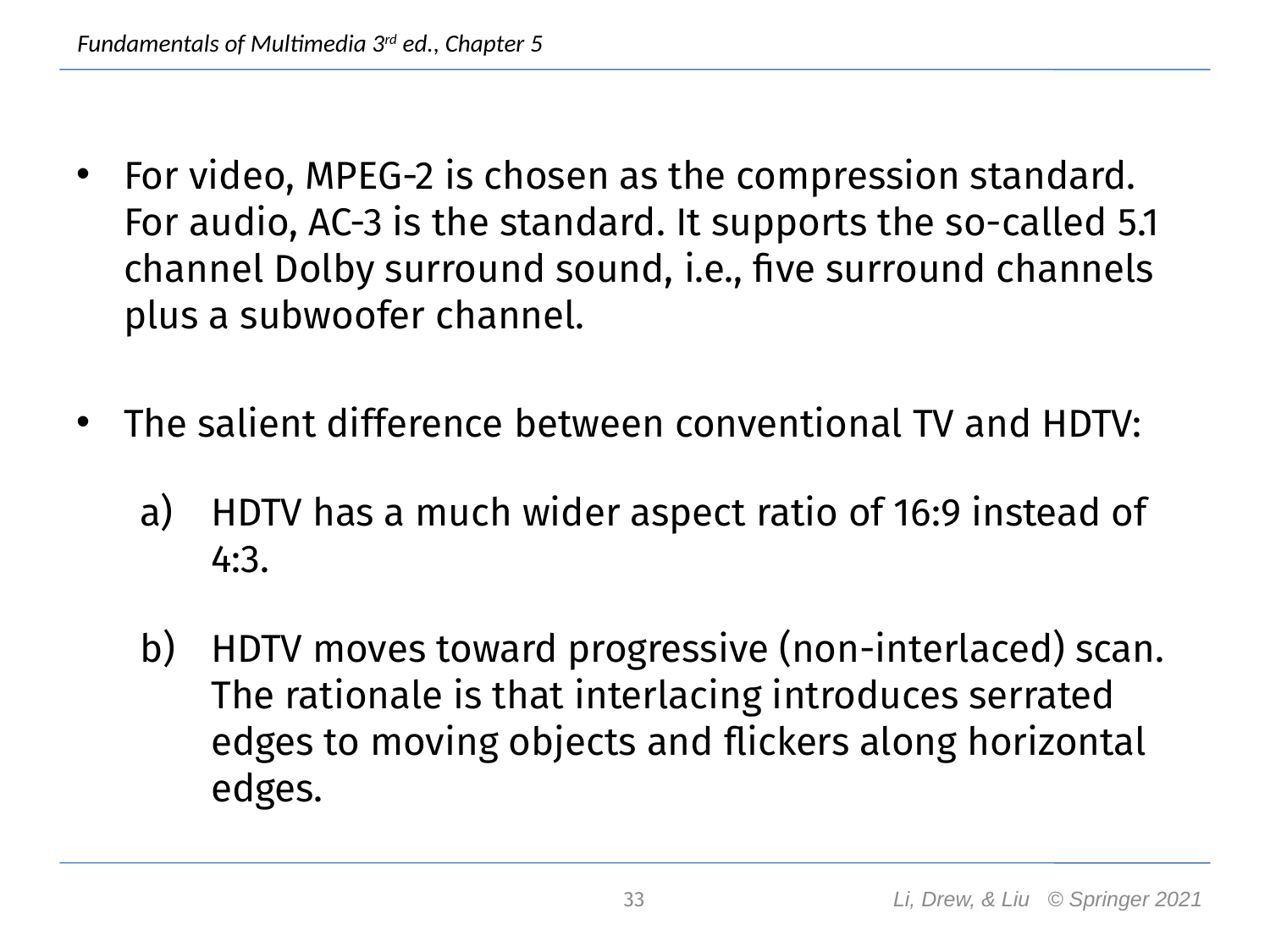

For video, MPEG-2 is chosen as the compression standard.  For audio, AC-3 is the standard. It supports the so-called 5.1 channel Dolby surround sound, i.e., five surround channels plus a subwoofer channel.

The salient difference between conventional TV and HDTV:
HDTV has a much wider aspect ratio of 16:9 instead of 4:3.
HDTV moves toward progressive (non-interlaced) scan. The rationale is that interlacing introduces serrated edges to moving objects and flickers along horizontal edges.
33
Li, Drew, & Liu   © Springer 2021